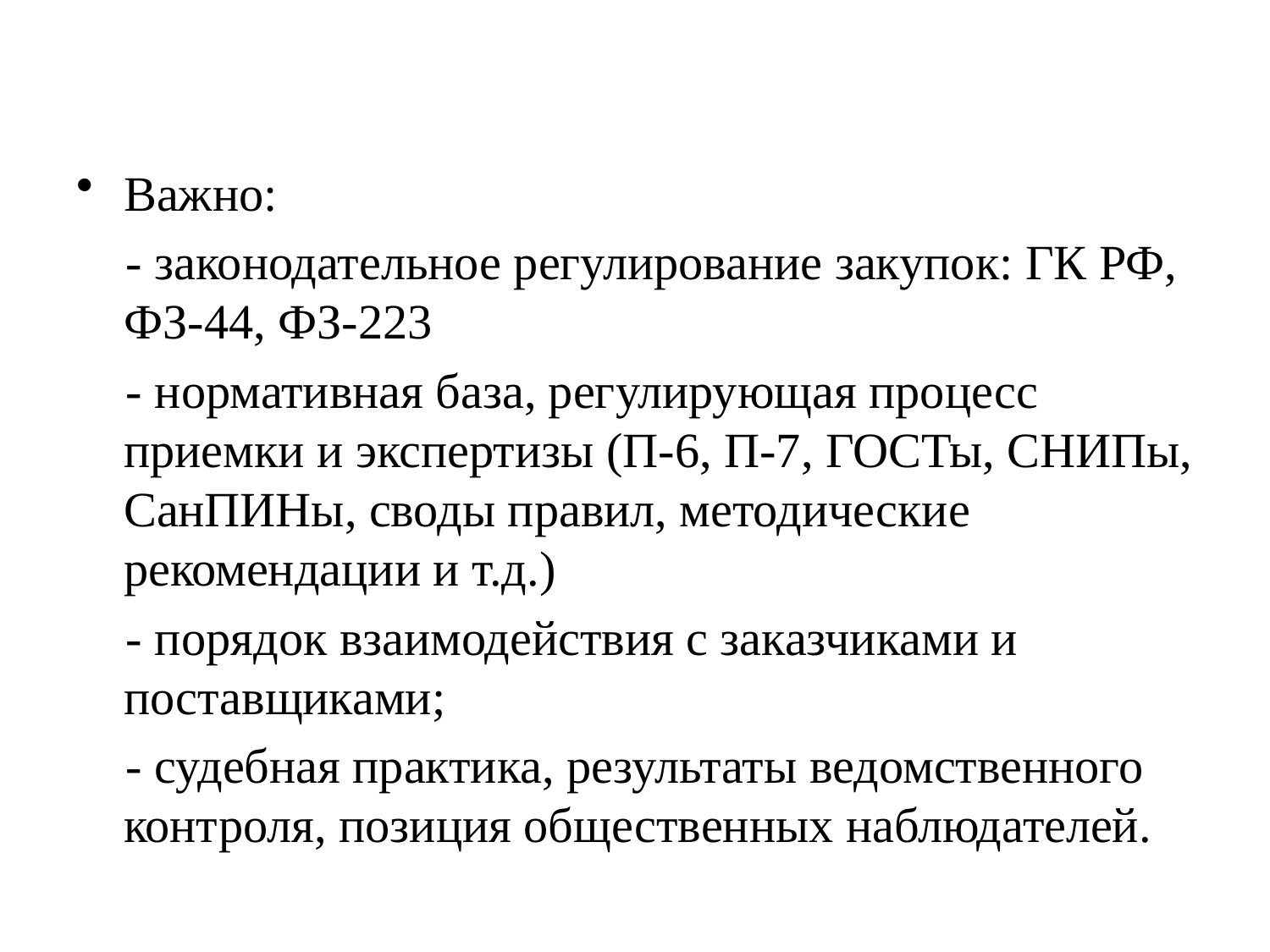

Важно:
- законодательное регулирование закупок: ГК РФ, ФЗ-44, ФЗ-223
- нормативная база, регулирующая процесс приемки и экспертизы (П-6, П-7, ГОСТы, СНИПы, СанПИНы, своды правил, методические рекомендации и т.д.)
- порядок взаимодействия с заказчиками и поставщиками;
- судебная практика, результаты ведомственного контроля, позиция общественных наблюдателей.